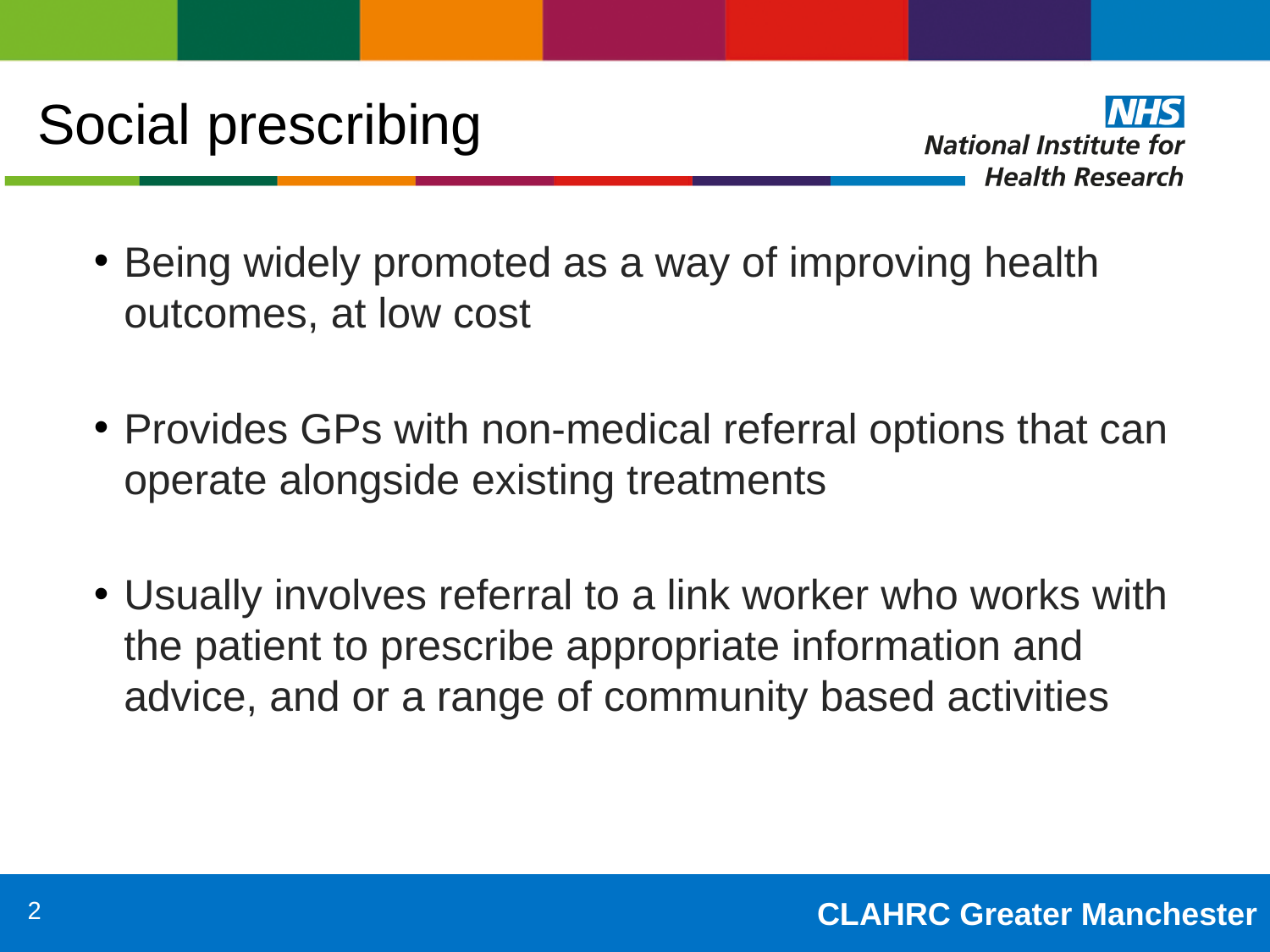

# Social prescribing
Being widely promoted as a way of improving health outcomes, at low cost

Provides GPs with non-medical referral options that can operate alongside existing treatments

Usually involves referral to a link worker who works with the patient to prescribe appropriate information and advice, and or a range of community based activities